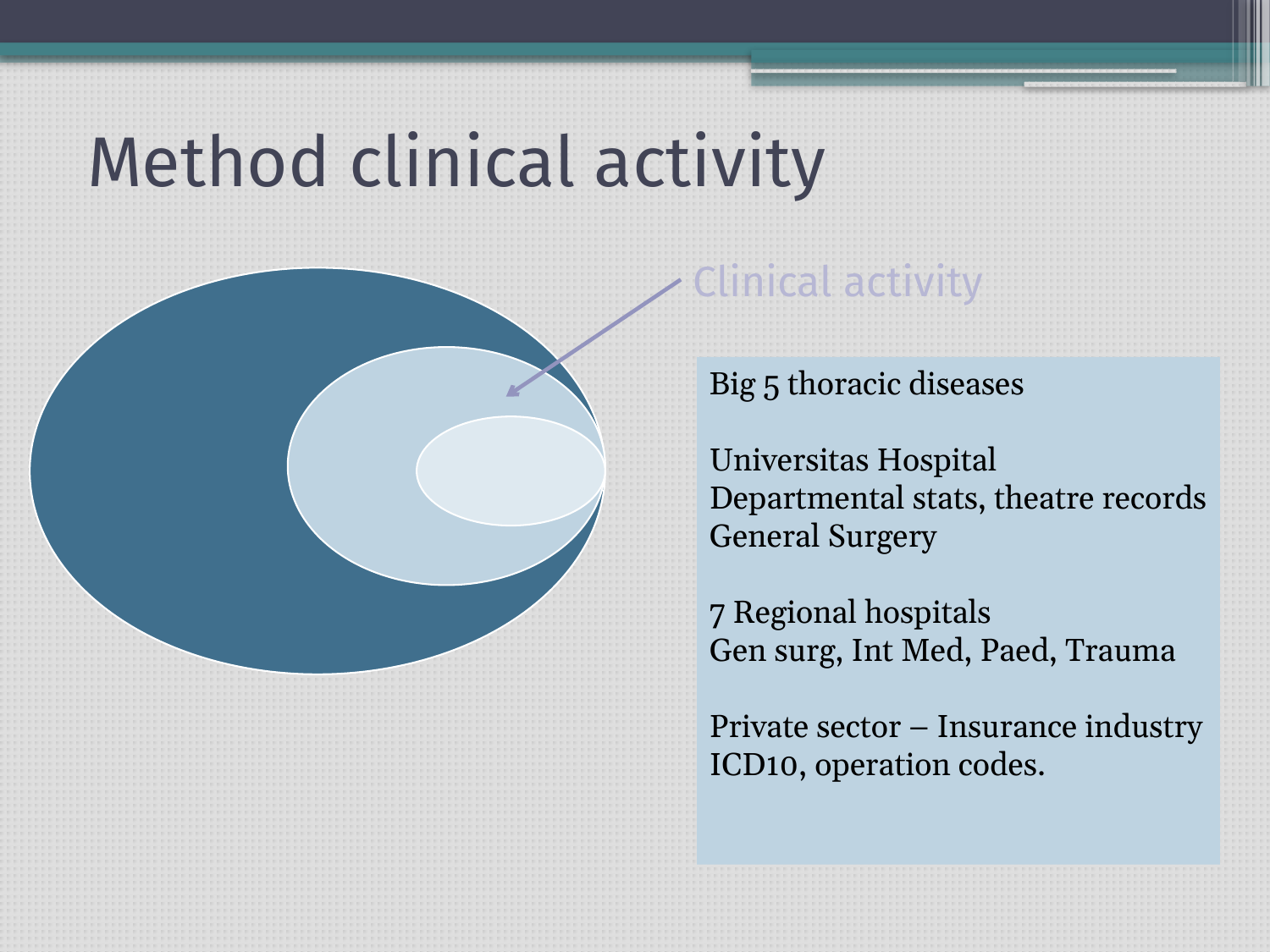

# Method clinical activity
Clinical activity

Big 5 thoracic diseases

Universitas Hospital
Departmental stats, theatre records
General Surgery

7 Regional hospitals
Gen surg, Int Med, Paed, Trauma

Private sector – Insurance industry
ICD10, operation codes.